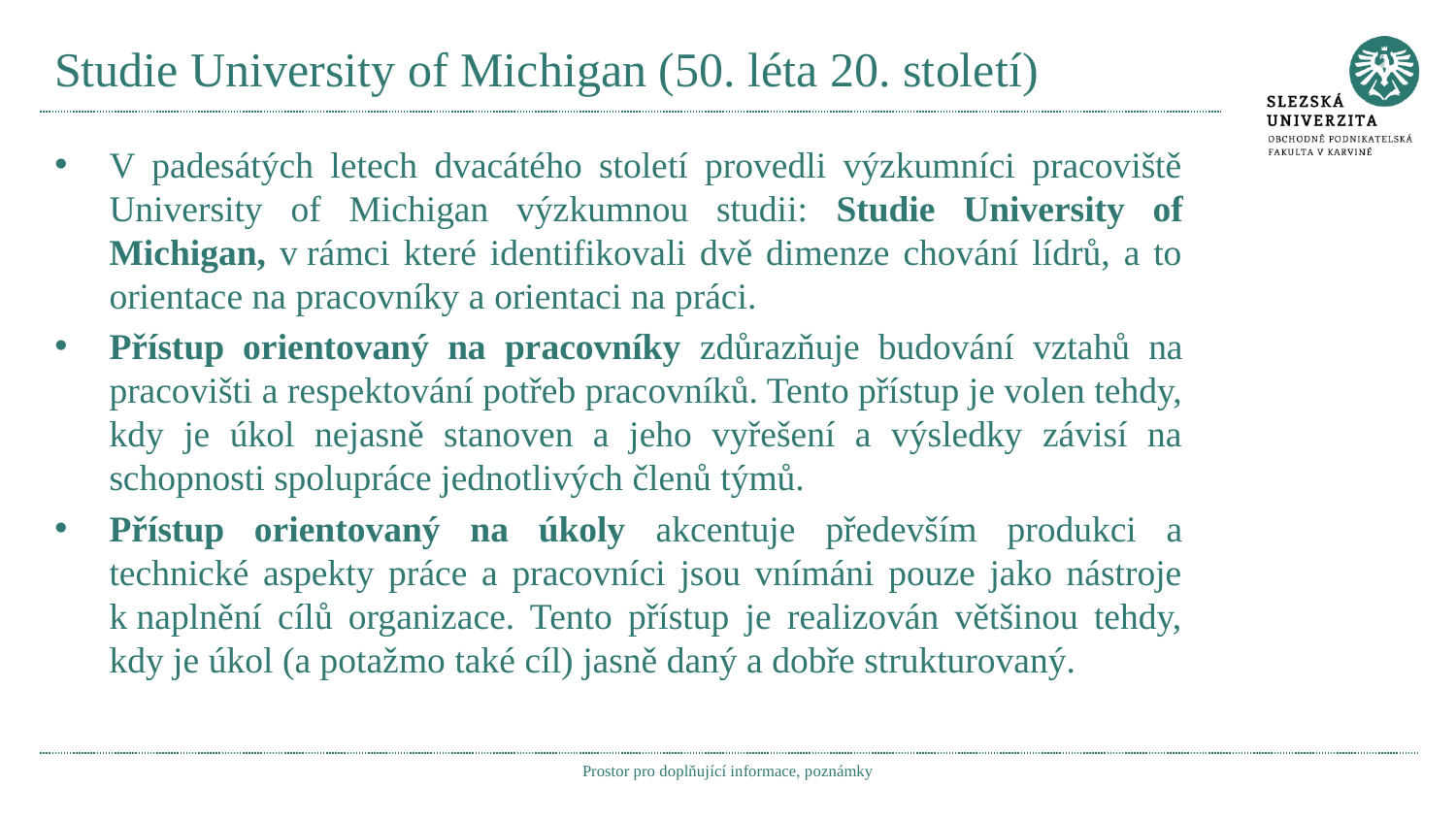

# Studie University of Michigan (50. léta 20. století)
V padesátých letech dvacátého století provedli výzkumníci pracoviště University of Michigan výzkumnou studii: Studie University of Michigan, v rámci které identifikovali dvě dimenze chování lídrů, a to orientace na pracovníky a orientaci na práci.
Přístup orientovaný na pracovníky zdůrazňuje budování vztahů na pracovišti a respektování potřeb pracovníků. Tento přístup je volen tehdy, kdy je úkol nejasně stanoven a jeho vyřešení a výsledky závisí na schopnosti spolupráce jednotlivých členů týmů.
Přístup orientovaný na úkoly akcentuje především produkci a technické aspekty práce a pracovníci jsou vnímáni pouze jako nástroje k naplnění cílů organizace. Tento přístup je realizován většinou tehdy, kdy je úkol (a potažmo také cíl) jasně daný a dobře strukturovaný.
Prostor pro doplňující informace, poznámky